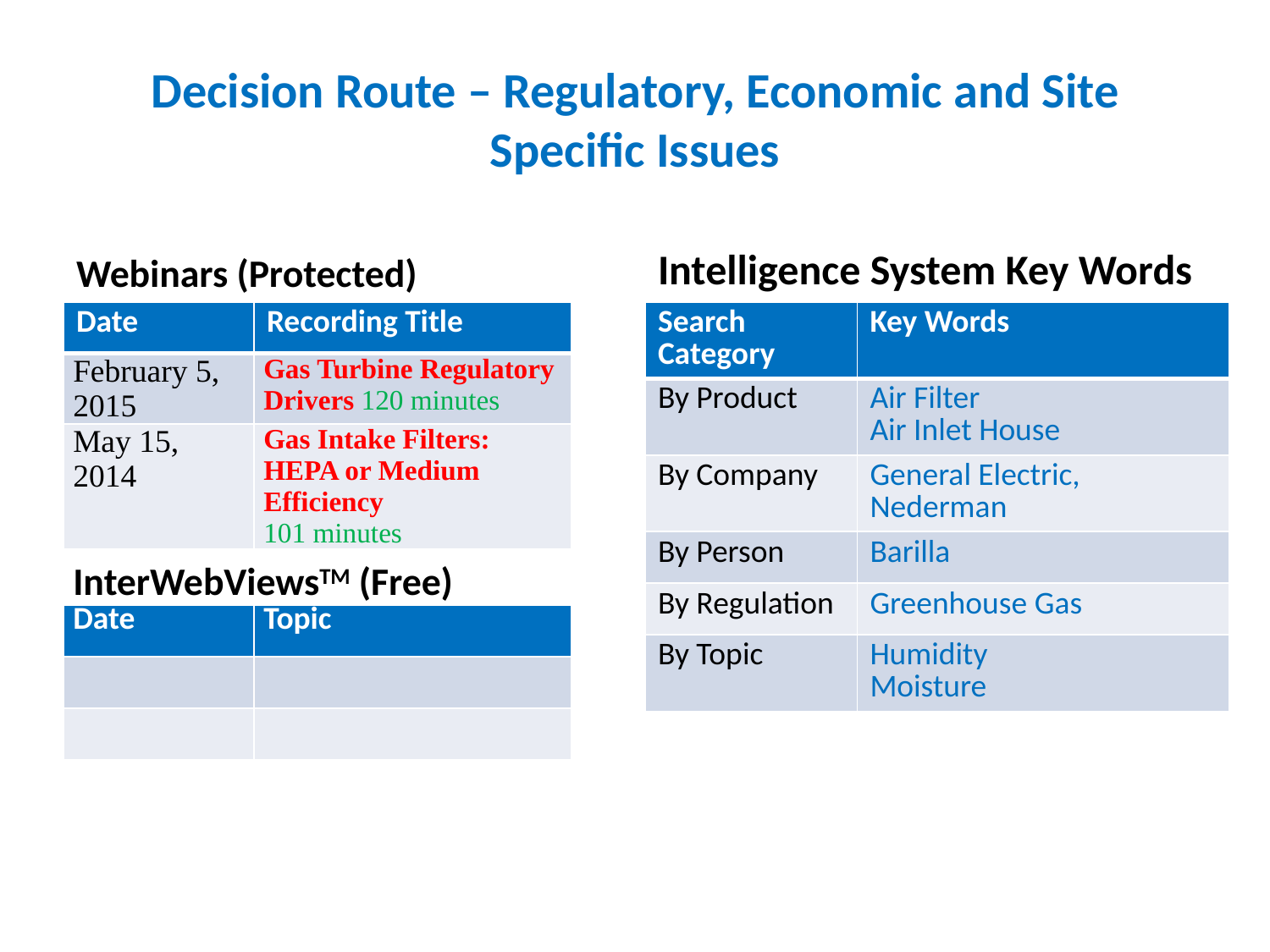

# Decision Route – Regulatory, Economic and Site Specific Issues
Webinars (Protected)
Intelligence System Key Words
| Date | Recording Title |
| --- | --- |
| February 5, 2015 | Gas Turbine Regulatory Drivers 120 minutes |
| May 15, 2014 | Gas Intake Filters: HEPA or Medium Efficiency 101 minutes |
| InterWebViewsTM (Free) |  |
| Date | Topic |
|  |  |
|  |  |
| Search Category | Key Words |
| --- | --- |
| By Product | Air Filter Air Inlet House |
| By Company | General Electric, Nederman |
| By Person | Barilla |
| By Regulation | Greenhouse Gas |
| By Topic | Humidity Moisture |